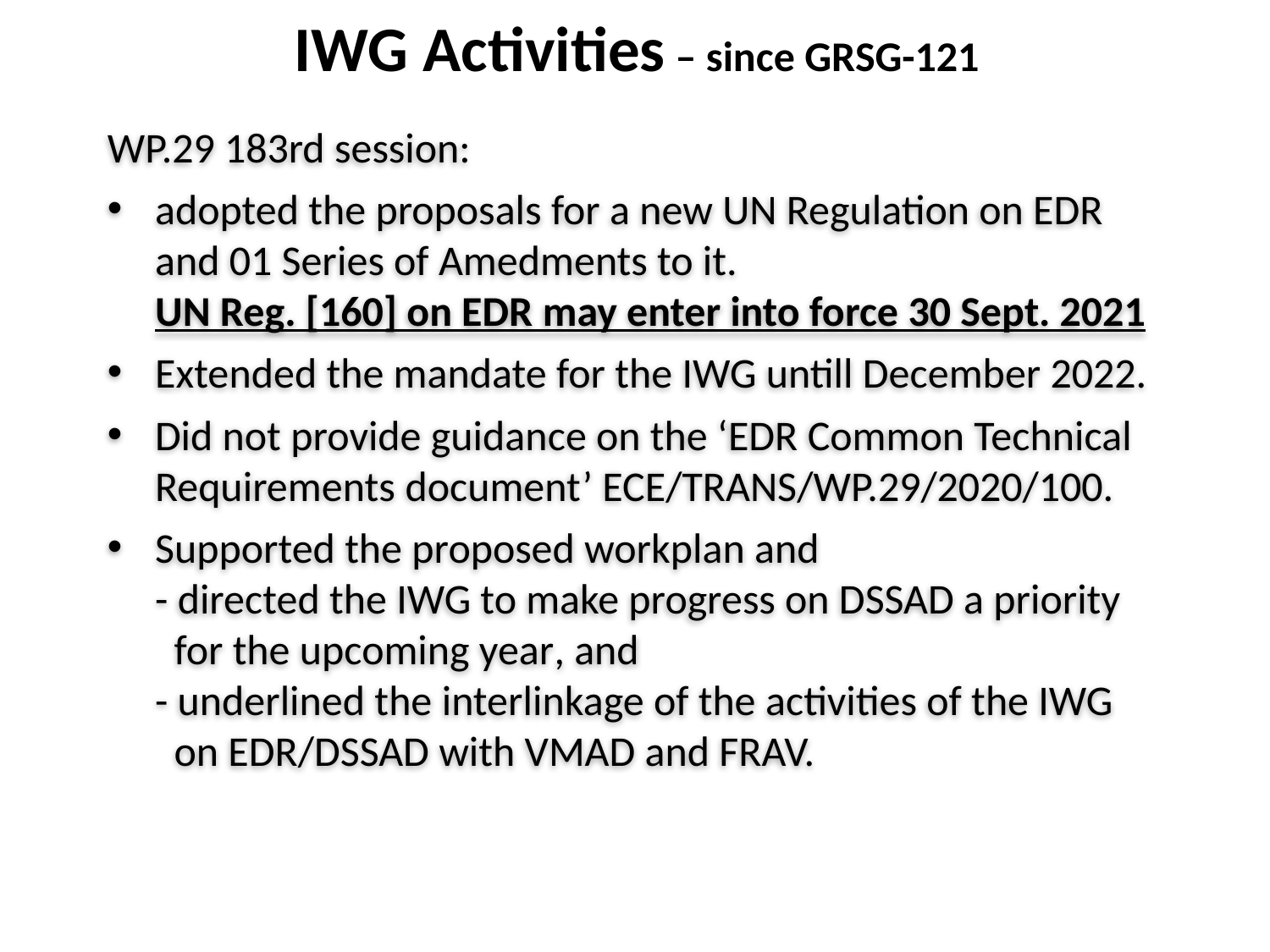

IWG Activities – since GRSG-121
WP.29 183rd session:
adopted the proposals for a new UN Regulation on EDR and 01 Series of Amedments to it.
UN Reg. [160] on EDR may enter into force 30 Sept. 2021
Extended the mandate for the IWG untill December 2022.
Did not provide guidance on the ‘EDR Common Technical Requirements document’ ECE/TRANS/WP.29/2020/100.
Supported the proposed workplan and
- directed the IWG to make progress on DSSAD a priority
  for the upcoming year, and
- underlined the interlinkage of the activities of the IWG
  on EDR/DSSAD with VMAD and FRAV.